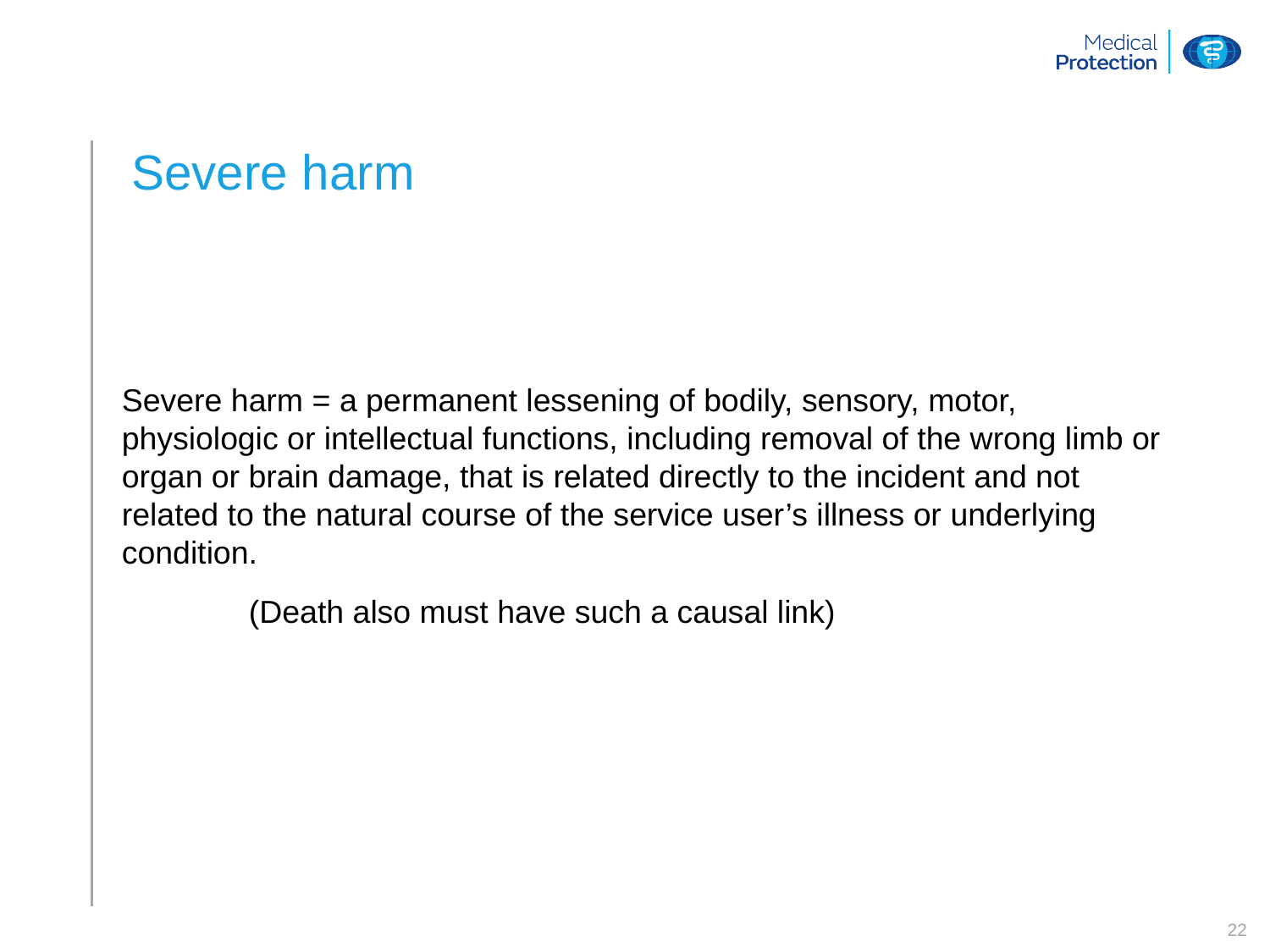

# Severe harm

Severe harm = a permanent lessening of bodily, sensory, motor, physiologic or intellectual functions, including removal of the wrong limb or organ or brain damage, that is related directly to the incident and not related to the natural course of the service user’s illness or underlying condition.
	(Death also must have such a causal link)
22